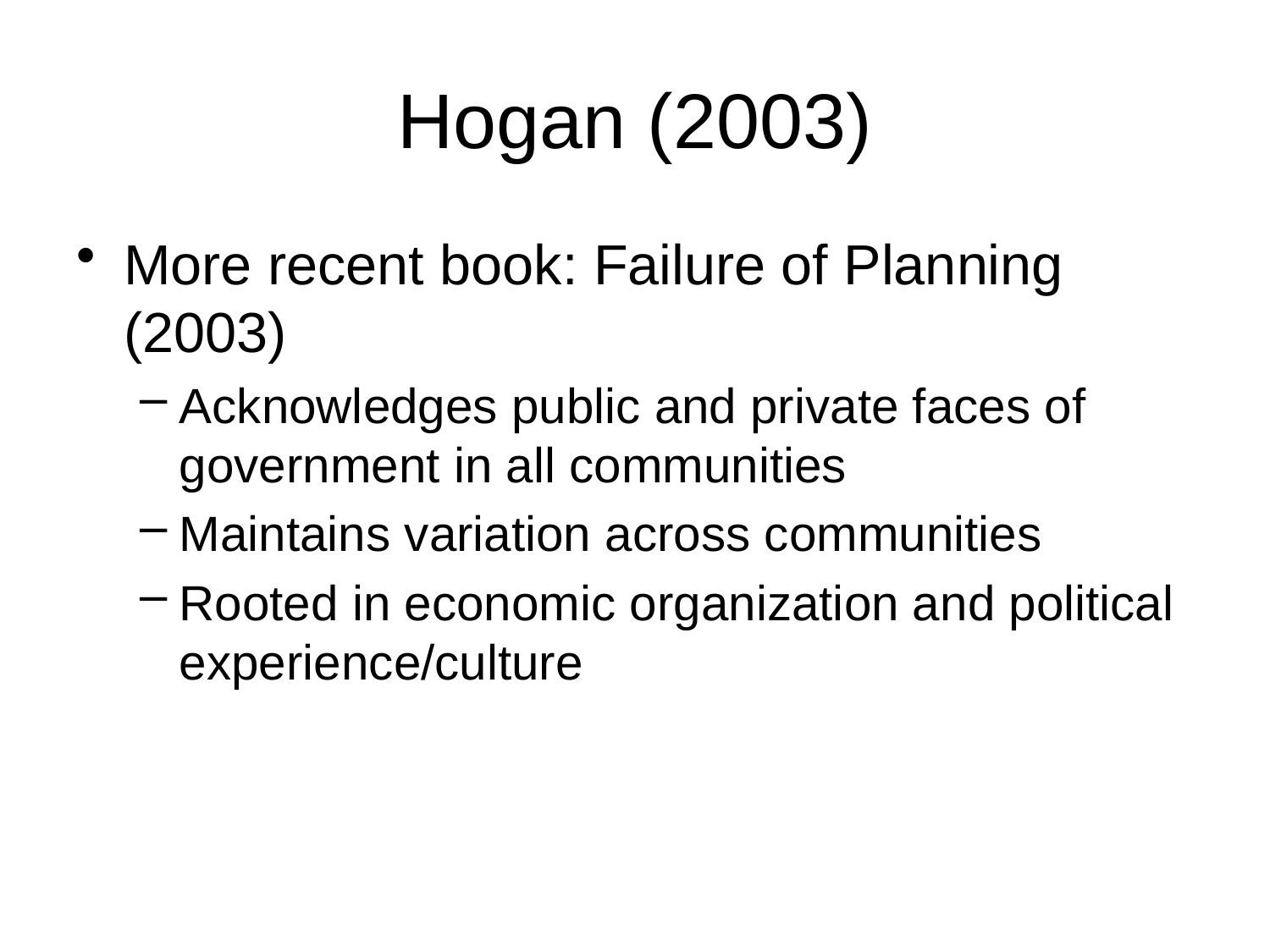

# Hogan (2003)
More recent book: Failure of Planning (2003)
Acknowledges public and private faces of government in all communities
Maintains variation across communities
Rooted in economic organization and political experience/culture